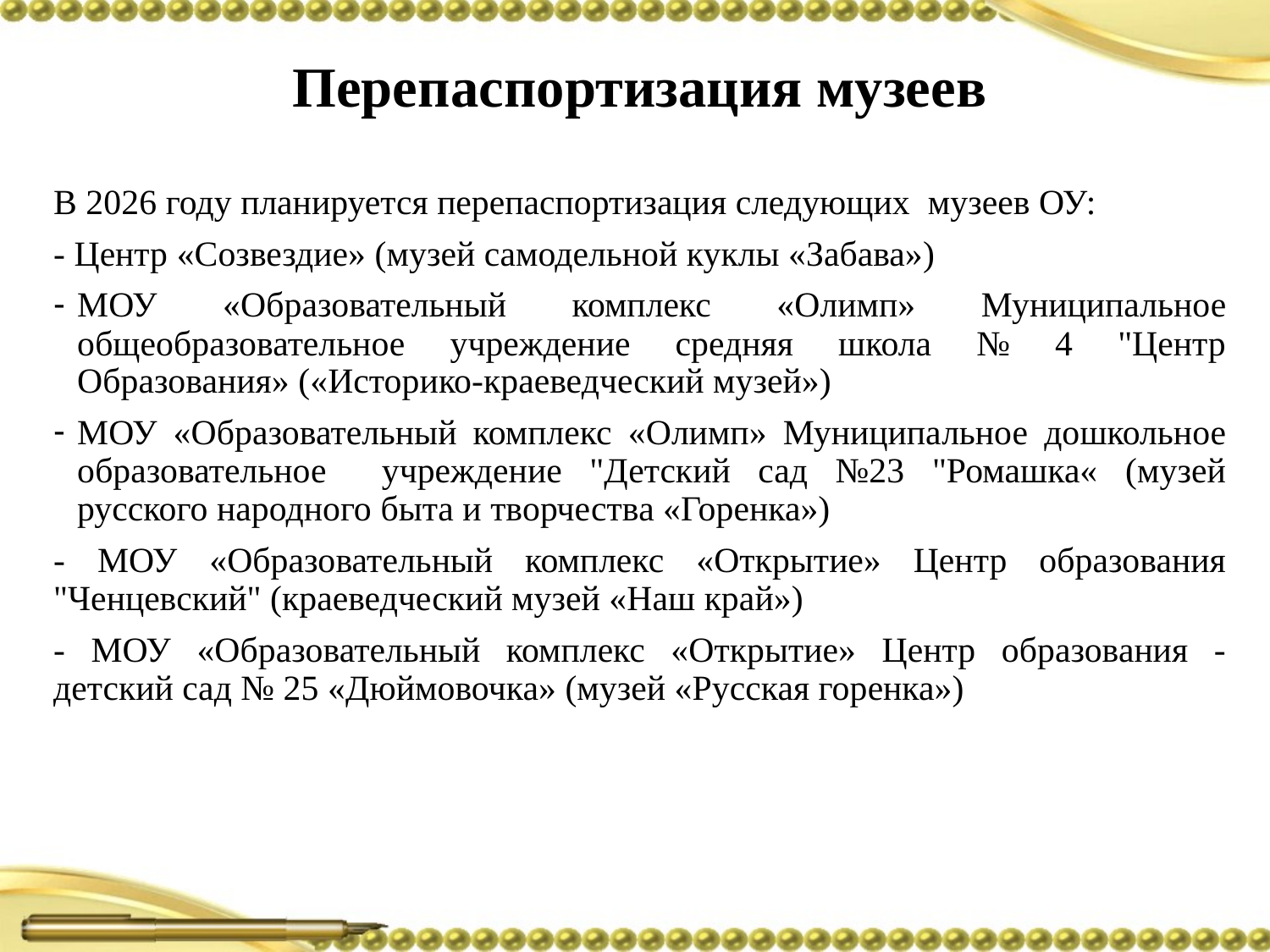

Перепаспортизация музеев

В 2026 году планируется перепаспортизация следующих  музеев ОУ:
- Центр «Созвездие» (музей самодельной куклы «Забава»)
МОУ «Образовательный комплекс «Олимп» Муниципальное общеобразовательное учреждение средняя школа № 4 "Центр Образования» («Историко-краеведческий музей»)
МОУ «Образовательный комплекс «Олимп» Муниципальное дошкольное образовательное  учреждение "Детский сад №23 "Ромашка« (музей русского народного быта и творчества «Горенка»)
- МОУ «Образовательный комплекс «Открытие» Центр образования "Ченцевский" (краеведческий музей «Наш край»)
- МОУ «Образовательный комплекс «Открытие» Центр образования - детский сад № 25 «Дюймовочка» (музей «Русская горенка»)